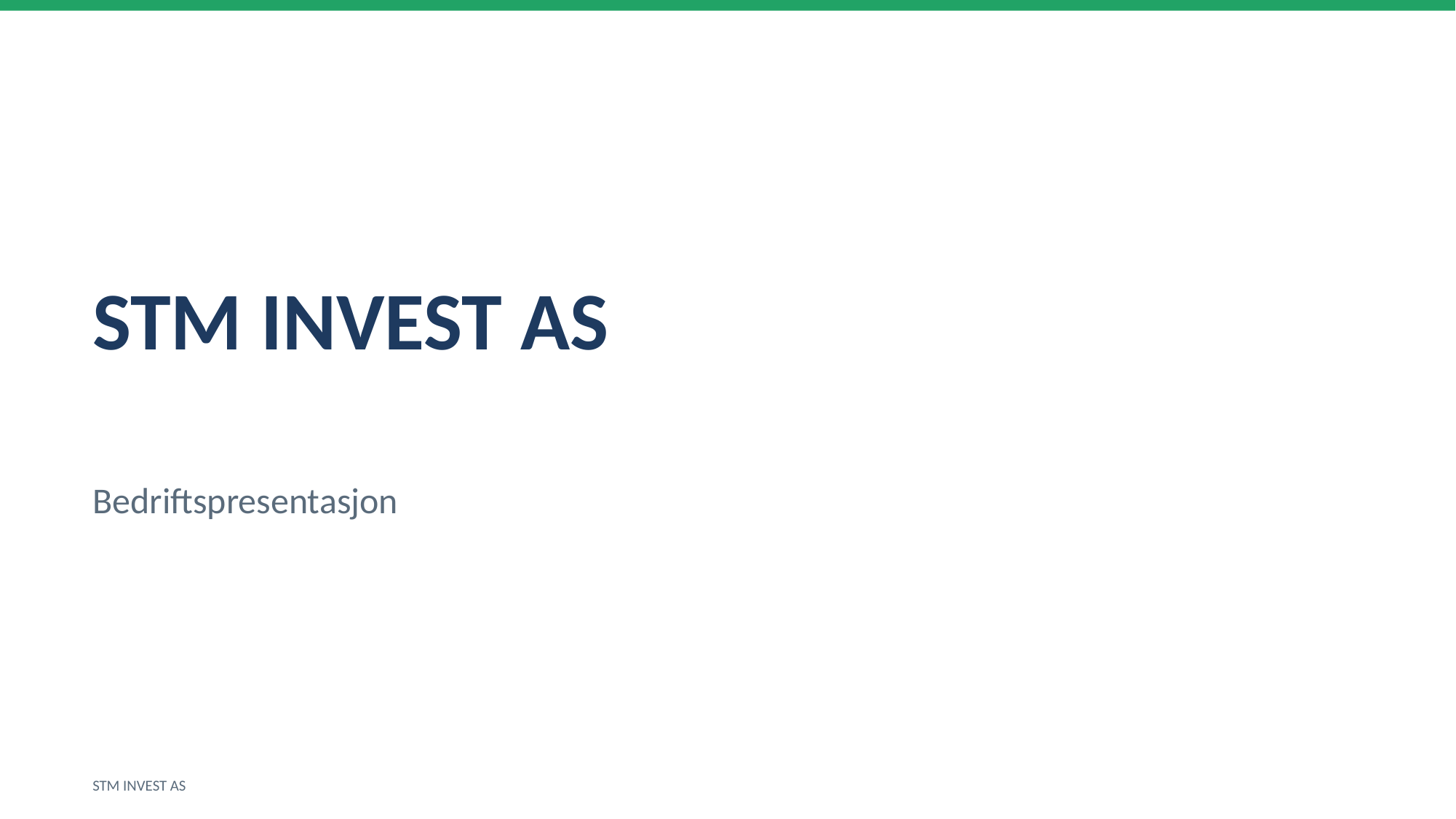

STM INVEST AS
Bedriftspresentasjon
STM INVEST AS